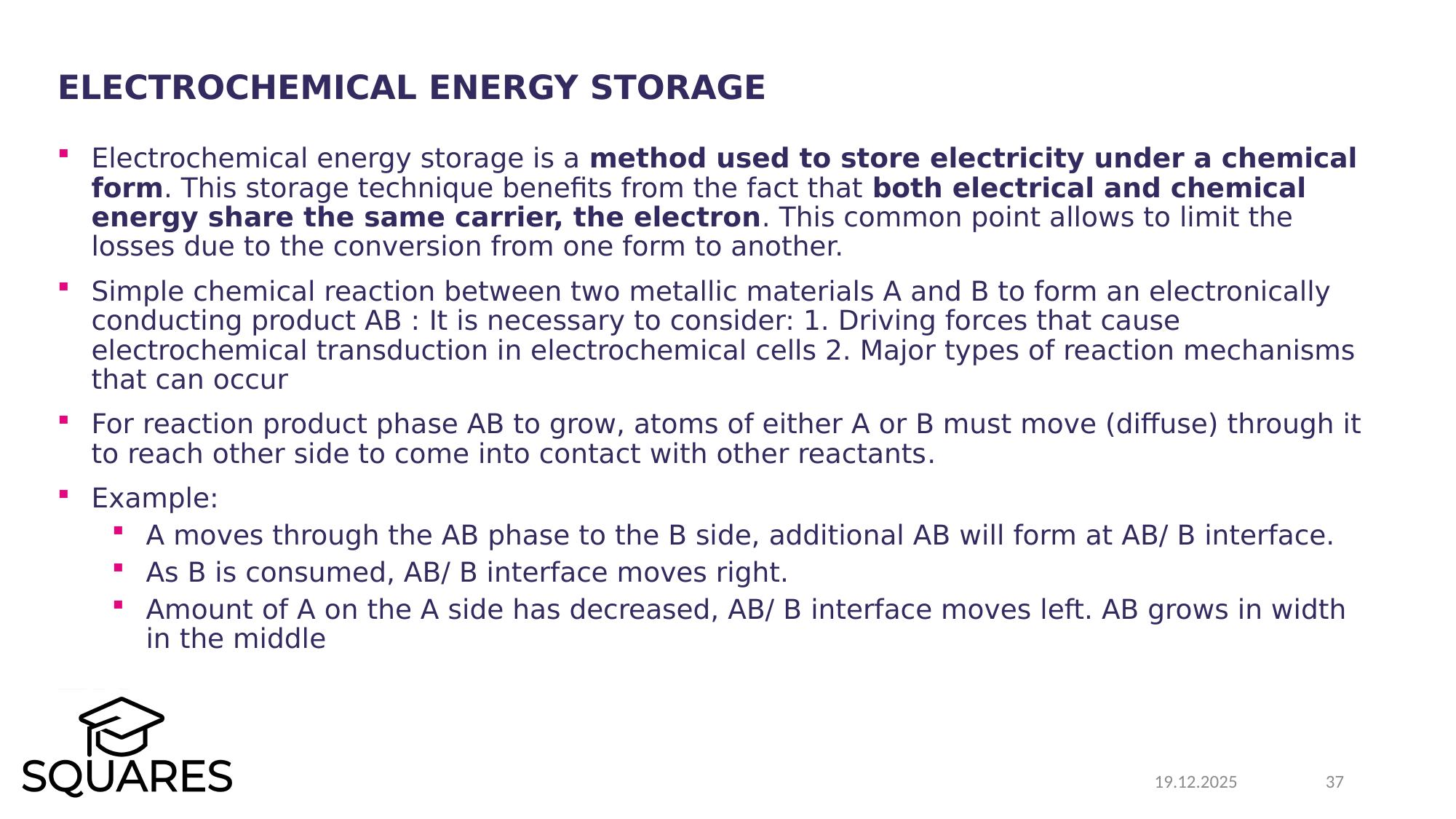

Electrochemical energy storage
Electrochemical energy storage is a method used to store electricity under a chemical form. This storage technique benefits from the fact that both electrical and chemical energy share the same carrier, the electron. This common point allows to limit the losses due to the conversion from one form to another.
Simple chemical reaction between two metallic materials A and B to form an electronically conducting product AB : It is necessary to consider: 1. Driving forces that cause electrochemical transduction in electrochemical cells 2. Major types of reaction mechanisms that can occur
For reaction product phase AB to grow, atoms of either A or B must move (diffuse) through it to reach other side to come into contact with other reactants.
Example:
A moves through the AB phase to the B side, additional AB will form at AB/ B interface.
As B is consumed, AB/ B interface moves right.
Amount of A on the A side has decreased, AB/ B interface moves left. AB grows in width in the middle

19.12.2025
37